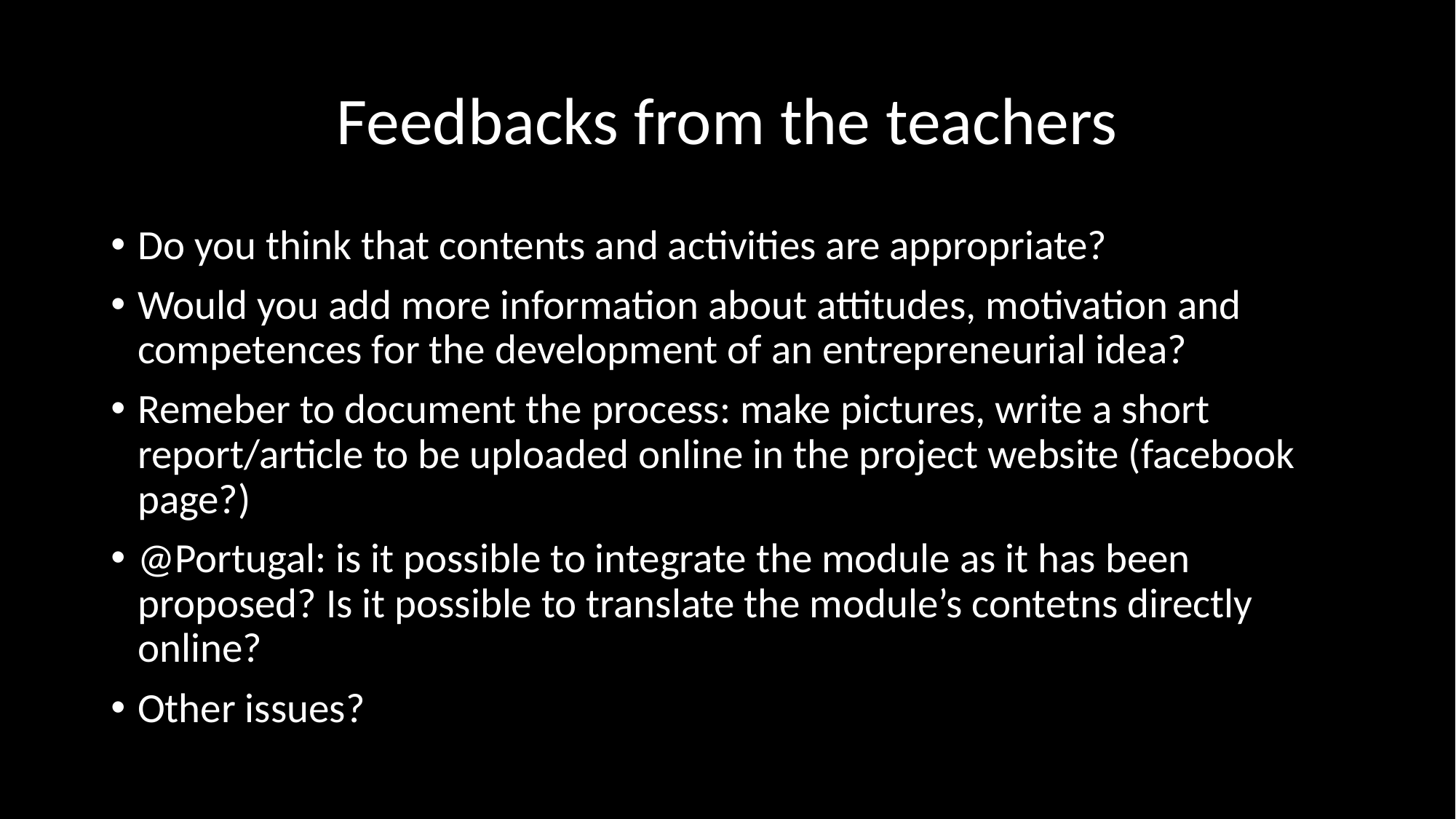

# Feedbacks from the teachers
Do you think that contents and activities are appropriate?
Would you add more information about attitudes, motivation and competences for the development of an entrepreneurial idea?
Remeber to document the process: make pictures, write a short report/article to be uploaded online in the project website (facebook page?)
@Portugal: is it possible to integrate the module as it has been proposed? Is it possible to translate the module’s contetns directly online?
Other issues?